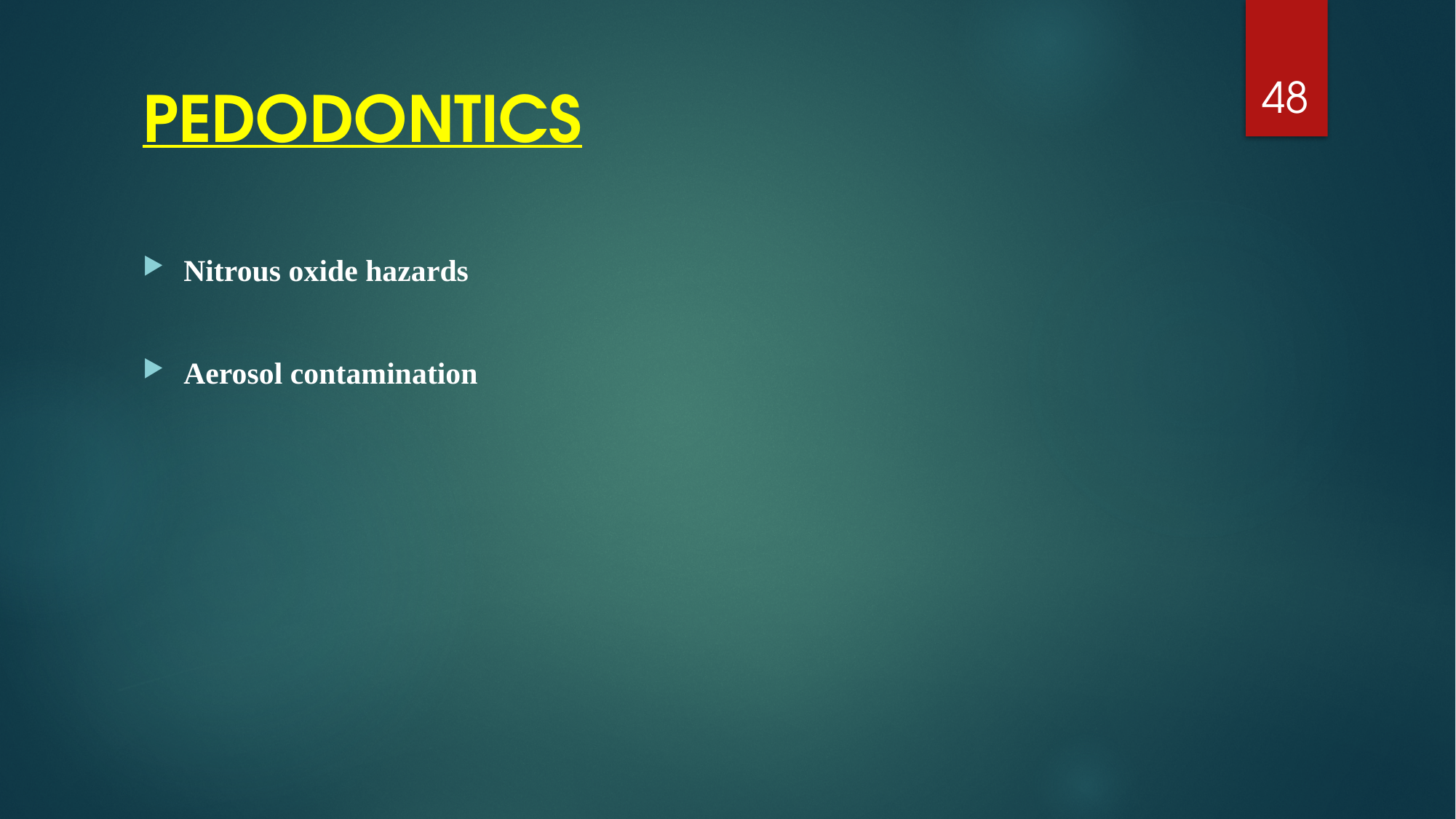

48
# PEDODONTICS
Nitrous oxide hazards

Aerosol contamination